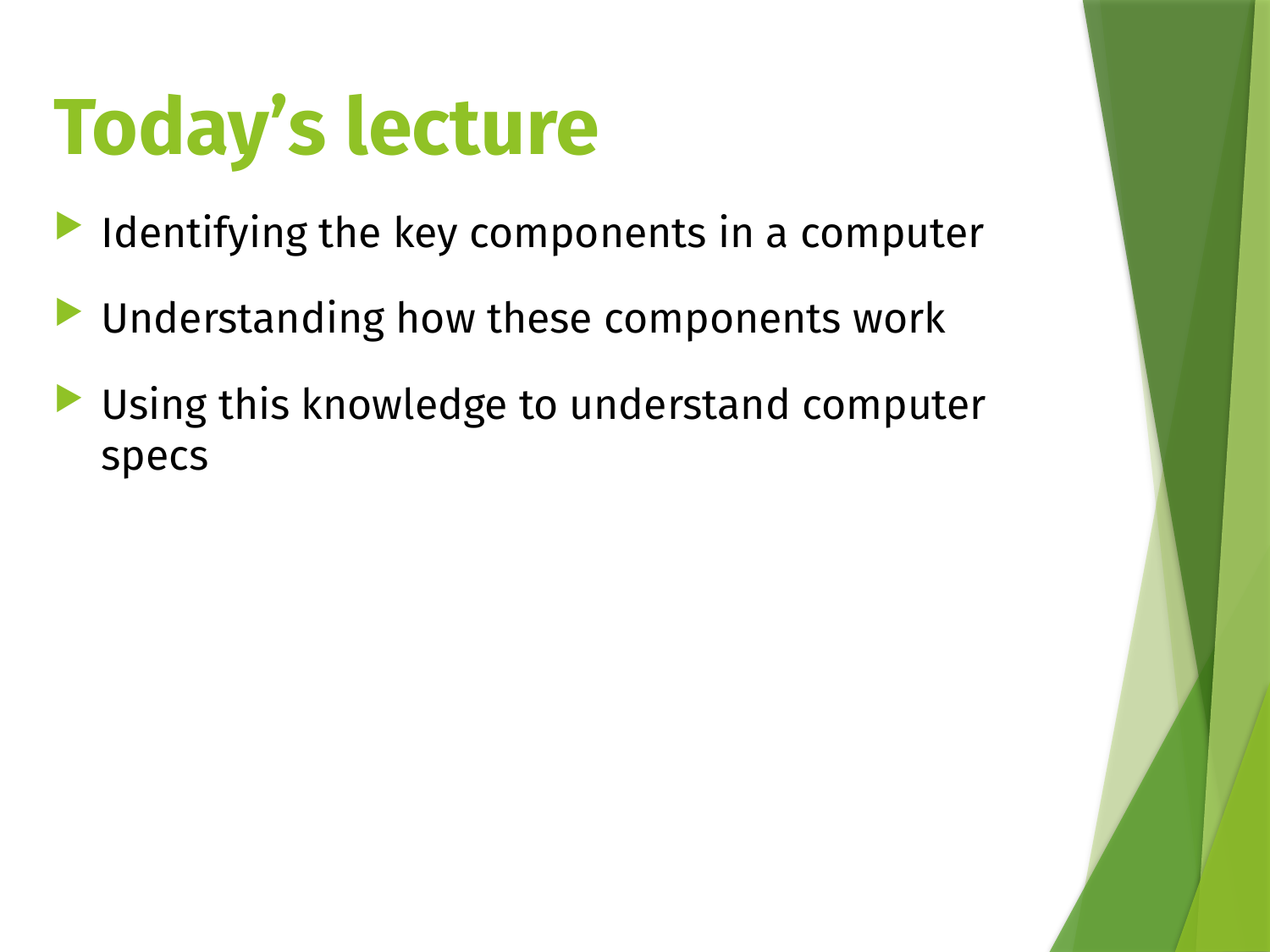

# Today’s lecture
Identifying the key components in a computer
Understanding how these components work
Using this knowledge to understand computer specs